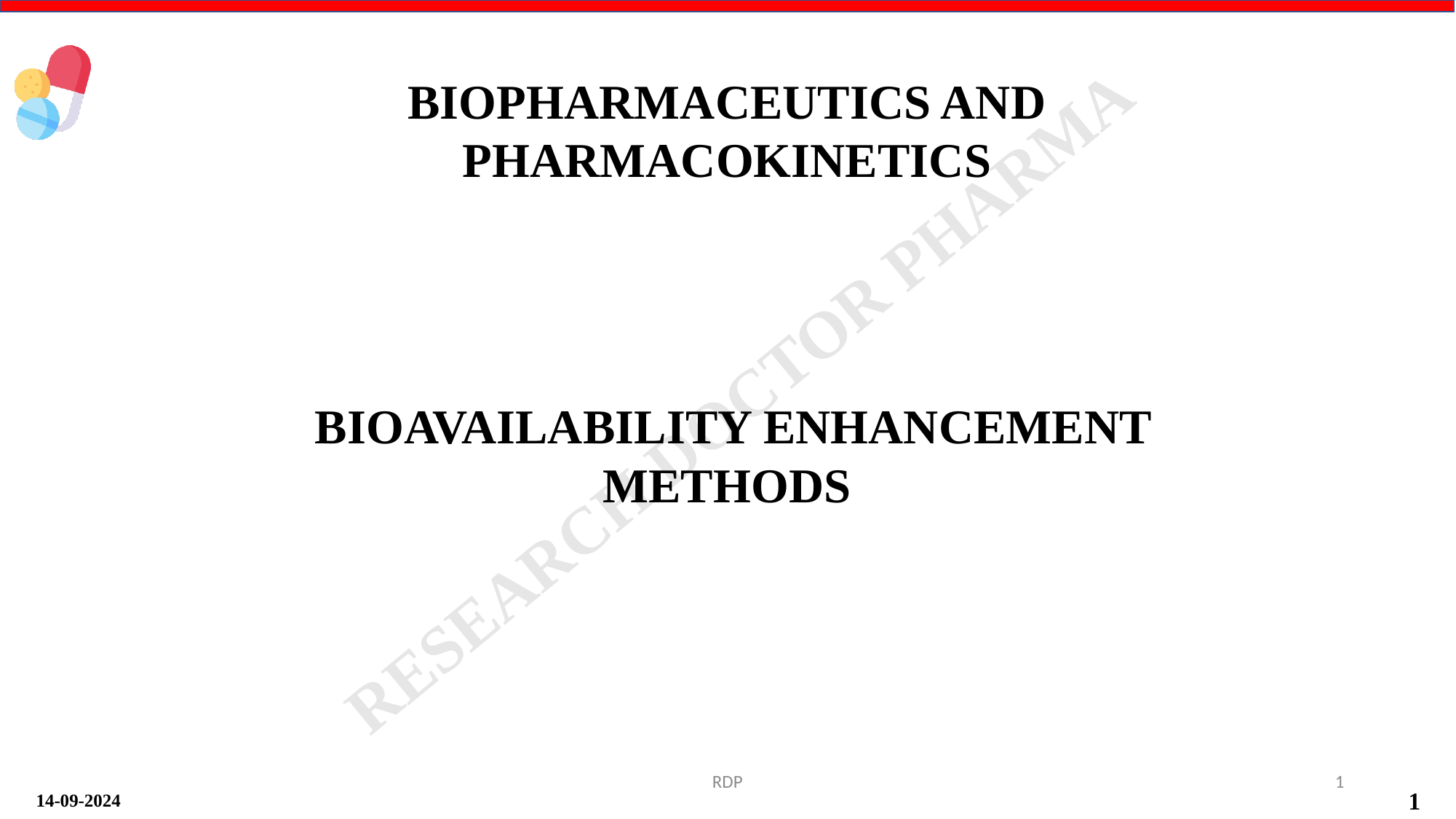

BIOPHARMACEUTICS AND PHARMACOKINETICS
 BIOAVAILABILITY ENHANCEMENT METHODS

RDP
1
14-09-2024
1